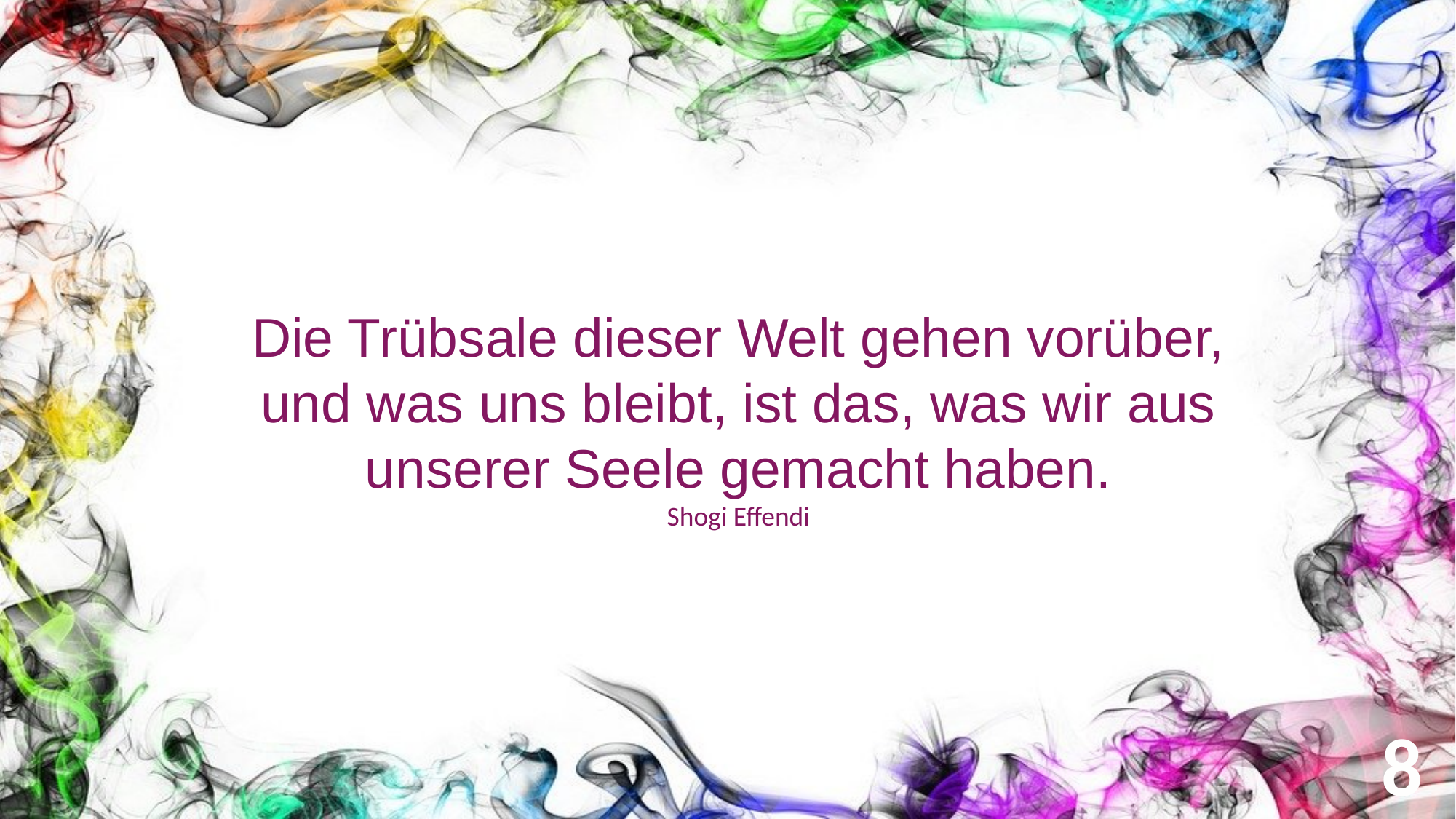

Die Trübsale dieser Welt gehen vorüber, und was uns bleibt, ist das, was wir aus unserer Seele gemacht haben.
Shogi Effendi
8